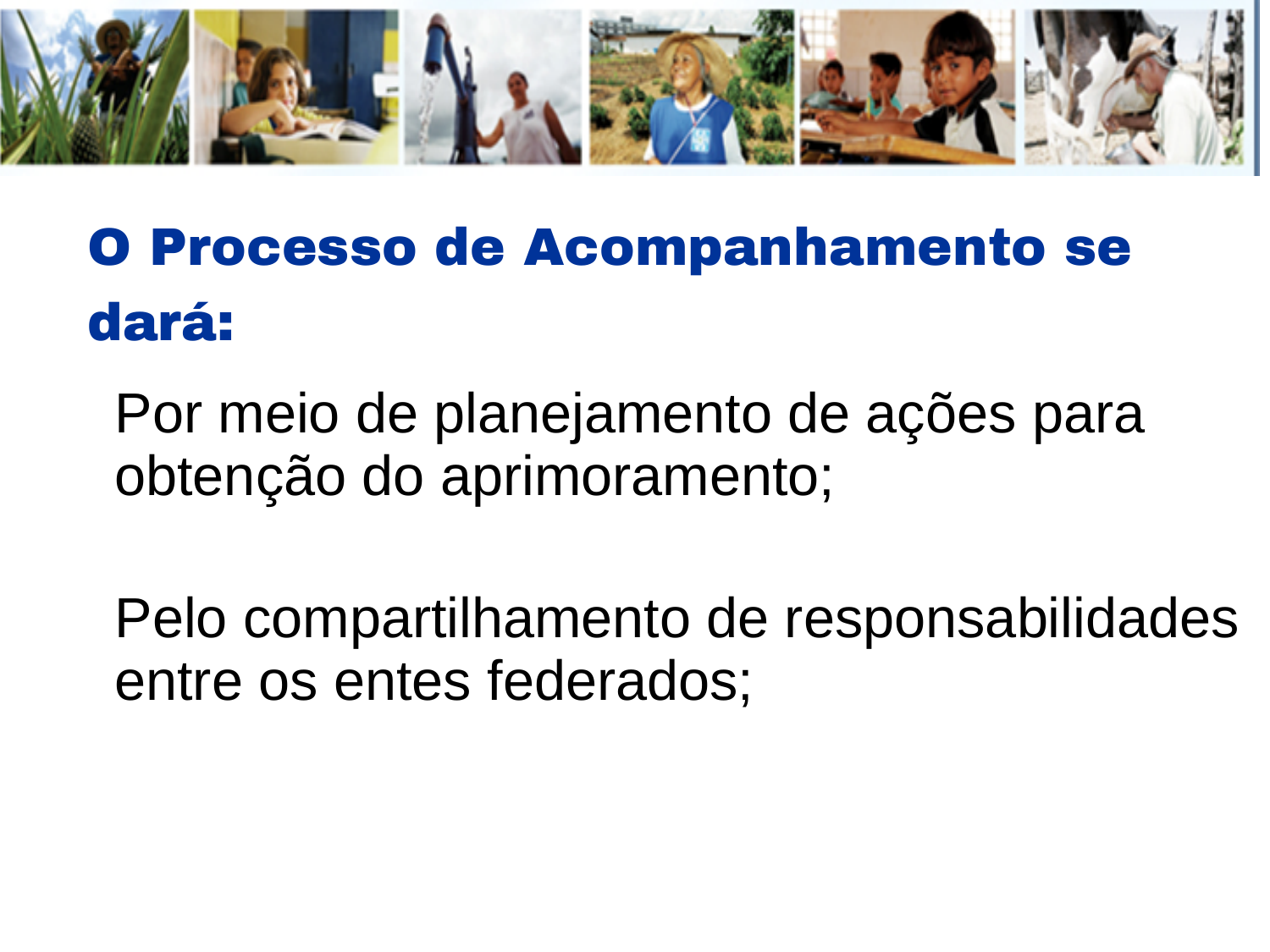

# O Processo de Acompanhamento se dará:
	Por meio de planejamento de ações para obtenção do aprimoramento;

	Pelo compartilhamento de responsabilidades entre os entes federados;